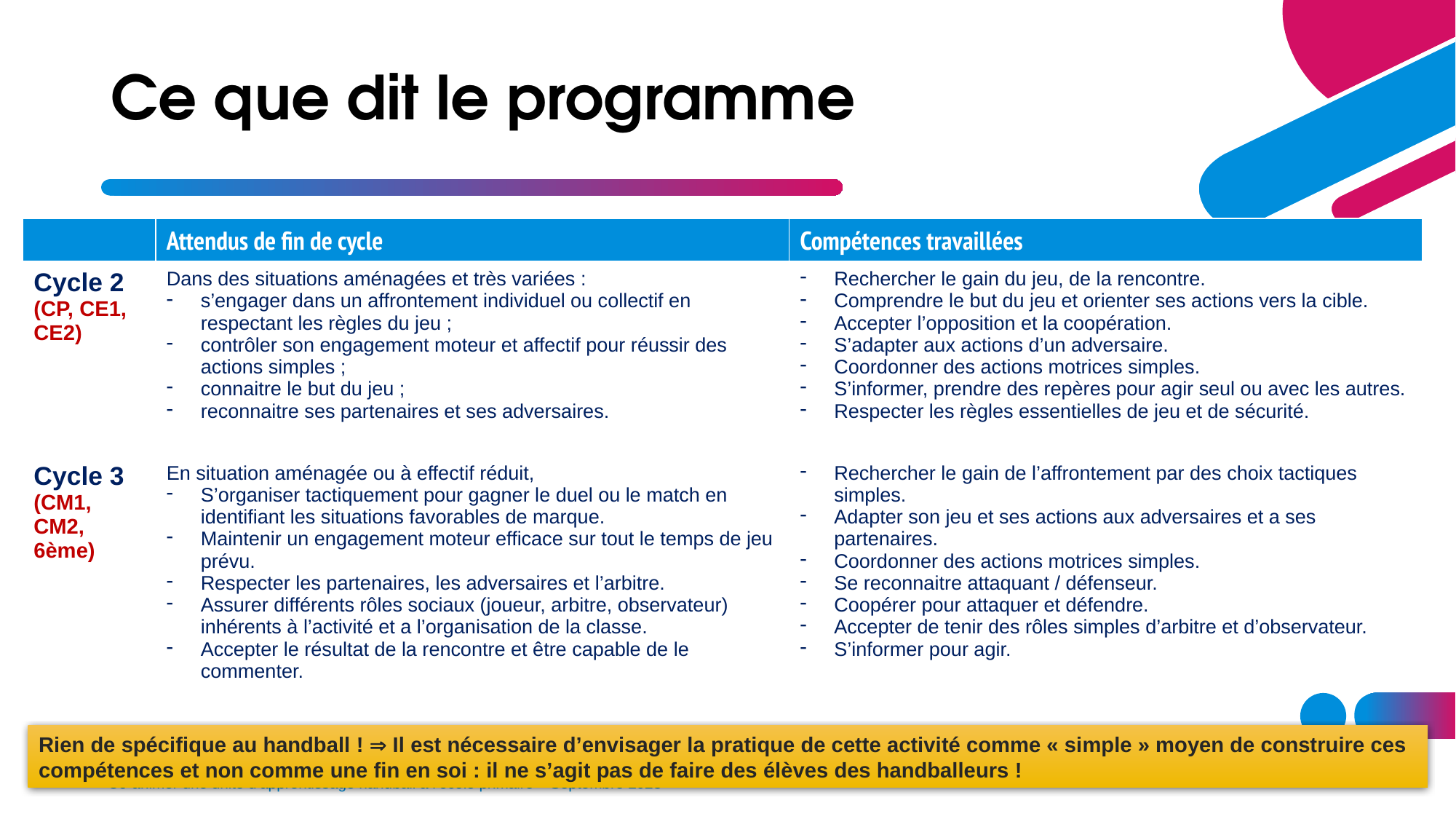

# Ce que dit le programme
|  | Attendus de fin de cycle | Compétences travaillées |
| --- | --- | --- |
| Cycle 2 (CP, CE1, CE2) | Dans des situations aménagées et très variées : s’engager dans un affrontement individuel ou collectif en respectant les règles du jeu ; contrôler son engagement moteur et affectif pour réussir des actions simples ; connaitre le but du jeu ; reconnaitre ses partenaires et ses adversaires. | Rechercher le gain du jeu, de la rencontre. Comprendre le but du jeu et orienter ses actions vers la cible. Accepter l’opposition et la coopération. S’adapter aux actions d’un adversaire. Coordonner des actions motrices simples. S’informer, prendre des repères pour agir seul ou avec les autres. Respecter les règles essentielles de jeu et de sécurité. |
| Cycle 3 (CM1, CM2, 6ème) | En situation aménagée ou à effectif réduit, S’organiser tactiquement pour gagner le duel ou le match en identifiant les situations favorables de marque. Maintenir un engagement moteur efficace sur tout le temps de jeu prévu. Respecter les partenaires, les adversaires et l’arbitre. Assurer différents rôles sociaux (joueur, arbitre, observateur) inhérents à l’activité et a l’organisation de la classe. Accepter le résultat de la rencontre et être capable de le commenter. | Rechercher le gain de l’affrontement par des choix tactiques simples. Adapter son jeu et ses actions aux adversaires et a ses partenaires. Coordonner des actions motrices simples. Se reconnaitre attaquant / défenseur. Coopérer pour attaquer et défendre. Accepter de tenir des rôles simples d’arbitre et d’observateur. S’informer pour agir. |
Rien de spécifique au handball ! ⇒ Il est nécessaire d’envisager la pratique de cette activité comme « simple » moyen de construire ces compétences et non comme une fin en soi : il ne s’agit pas de faire des élèves des handballeurs !
Co-animer une unité d’apprentissage handball à l’école primaire – Septembre 2023